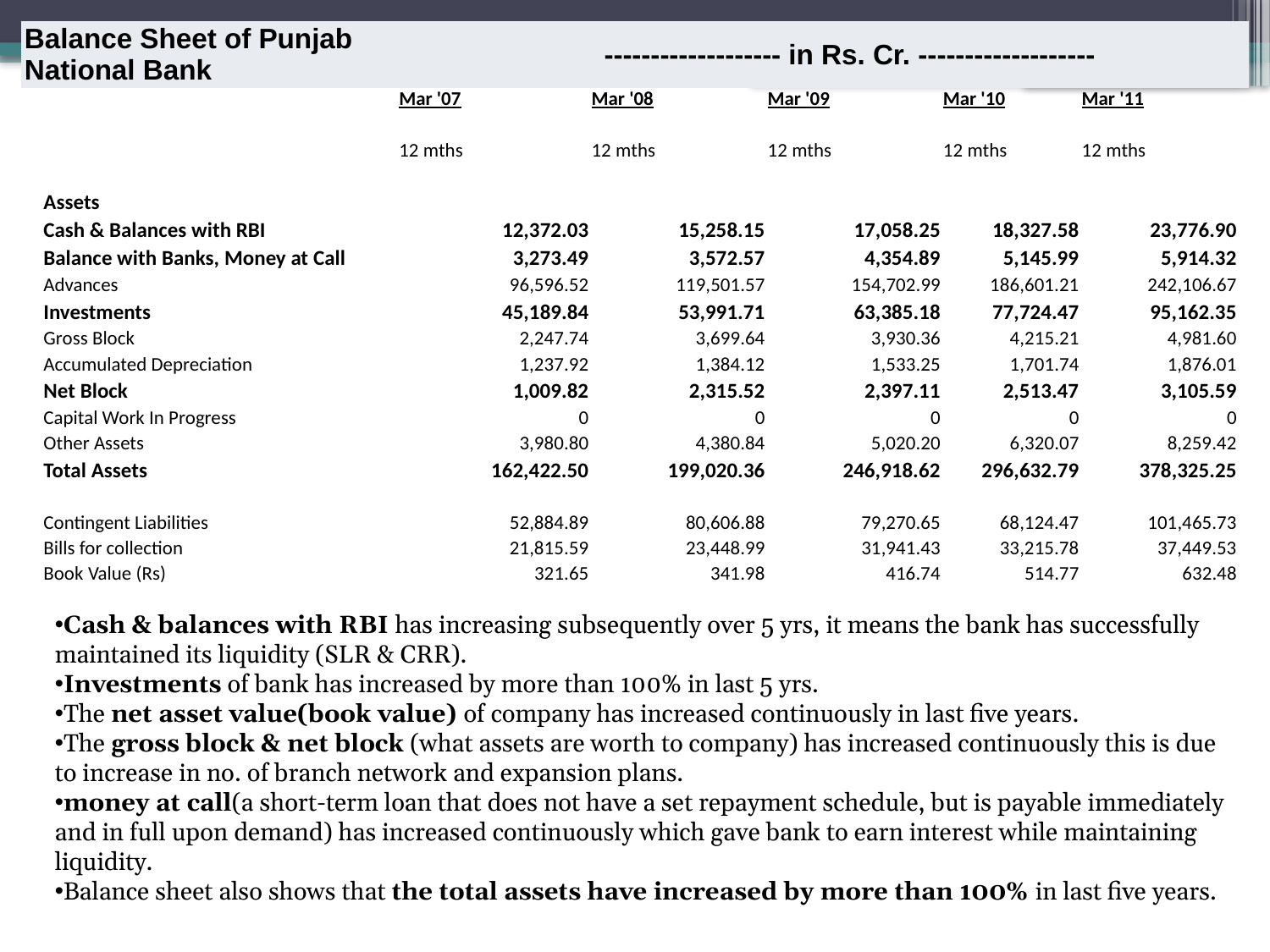

| Balance Sheet of Punjab National Bank | ------------------- in Rs. Cr. ------------------- |
| --- | --- |
|  | Mar '07 | Mar '08 | Mar '09 | Mar '10 | Mar '11 |
| --- | --- | --- | --- | --- | --- |
|  |  |  |  |  |  |
|  | 12 mths | 12 mths | 12 mths | 12 mths | 12 mths |
|  |  |  |  |  |  |
| Assets |  |  |  |  |  |
| Cash & Balances with RBI | 12,372.03 | 15,258.15 | 17,058.25 | 18,327.58 | 23,776.90 |
| Balance with Banks, Money at Call | 3,273.49 | 3,572.57 | 4,354.89 | 5,145.99 | 5,914.32 |
| Advances | 96,596.52 | 119,501.57 | 154,702.99 | 186,601.21 | 242,106.67 |
| Investments | 45,189.84 | 53,991.71 | 63,385.18 | 77,724.47 | 95,162.35 |
| Gross Block | 2,247.74 | 3,699.64 | 3,930.36 | 4,215.21 | 4,981.60 |
| Accumulated Depreciation | 1,237.92 | 1,384.12 | 1,533.25 | 1,701.74 | 1,876.01 |
| Net Block | 1,009.82 | 2,315.52 | 2,397.11 | 2,513.47 | 3,105.59 |
| Capital Work In Progress | 0 | 0 | 0 | 0 | 0 |
| Other Assets | 3,980.80 | 4,380.84 | 5,020.20 | 6,320.07 | 8,259.42 |
| Total Assets | 162,422.50 | 199,020.36 | 246,918.62 | 296,632.79 | 378,325.25 |
|  |  |  |  |  |  |
| Contingent Liabilities | 52,884.89 | 80,606.88 | 79,270.65 | 68,124.47 | 101,465.73 |
| Bills for collection | 21,815.59 | 23,448.99 | 31,941.43 | 33,215.78 | 37,449.53 |
| Book Value (Rs) | 321.65 | 341.98 | 416.74 | 514.77 | 632.48 |
Cash & balances with RBI has increasing subsequently over 5 yrs, it means the bank has successfully maintained its liquidity (SLR & CRR).
Investments of bank has increased by more than 100% in last 5 yrs.
The net asset value(book value) of company has increased continuously in last five years.
The gross block & net block (what assets are worth to company) has increased continuously this is due to increase in no. of branch network and expansion plans.
money at call(a short-term loan that does not have a set repayment schedule, but is payable immediately and in full upon demand) has increased continuously which gave bank to earn interest while maintaining liquidity.
Balance sheet also shows that the total assets have increased by more than 100% in last five years.